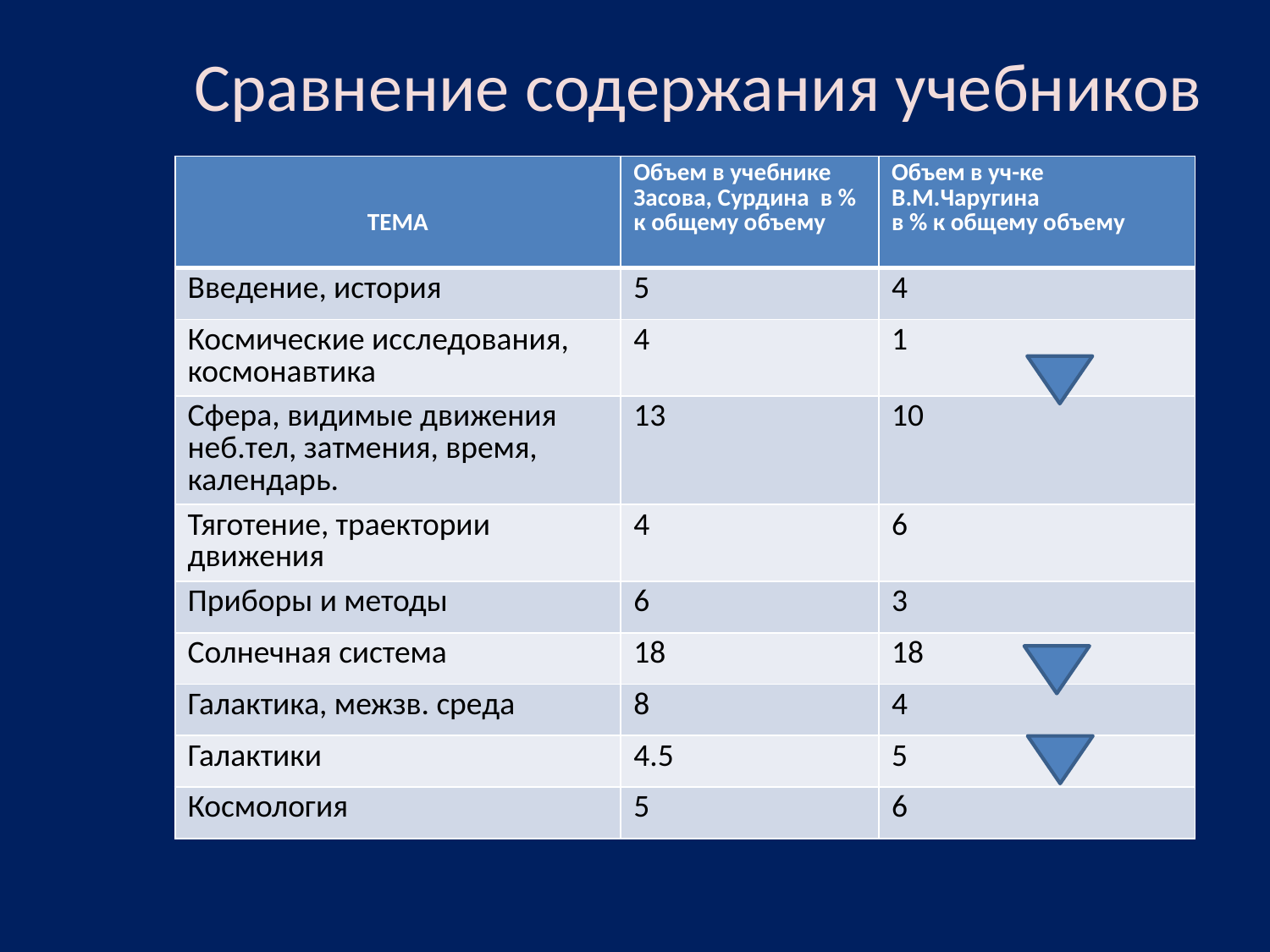

# Сравнение содержания учебников
| ТЕМА | Объем в учебнике Засова, Сурдина в % к общему объему | Объем в уч-ке В.М.Чаругина в % к общему объему |
| --- | --- | --- |
| Введение, история | 5 | 4 |
| Космические исследования, космонавтика | 4 | 1 |
| Сфера, видимые движения неб.тел, затмения, время, календарь. | 13 | 10 |
| Тяготение, траектории движения | 4 | 6 |
| Приборы и методы | 6 | 3 |
| Солнечная система | 18 | 18 |
| Галактика, межзв. среда | 8 | 4 |
| Галактики | 4.5 | 5 |
| Космология | 5 | 6 |